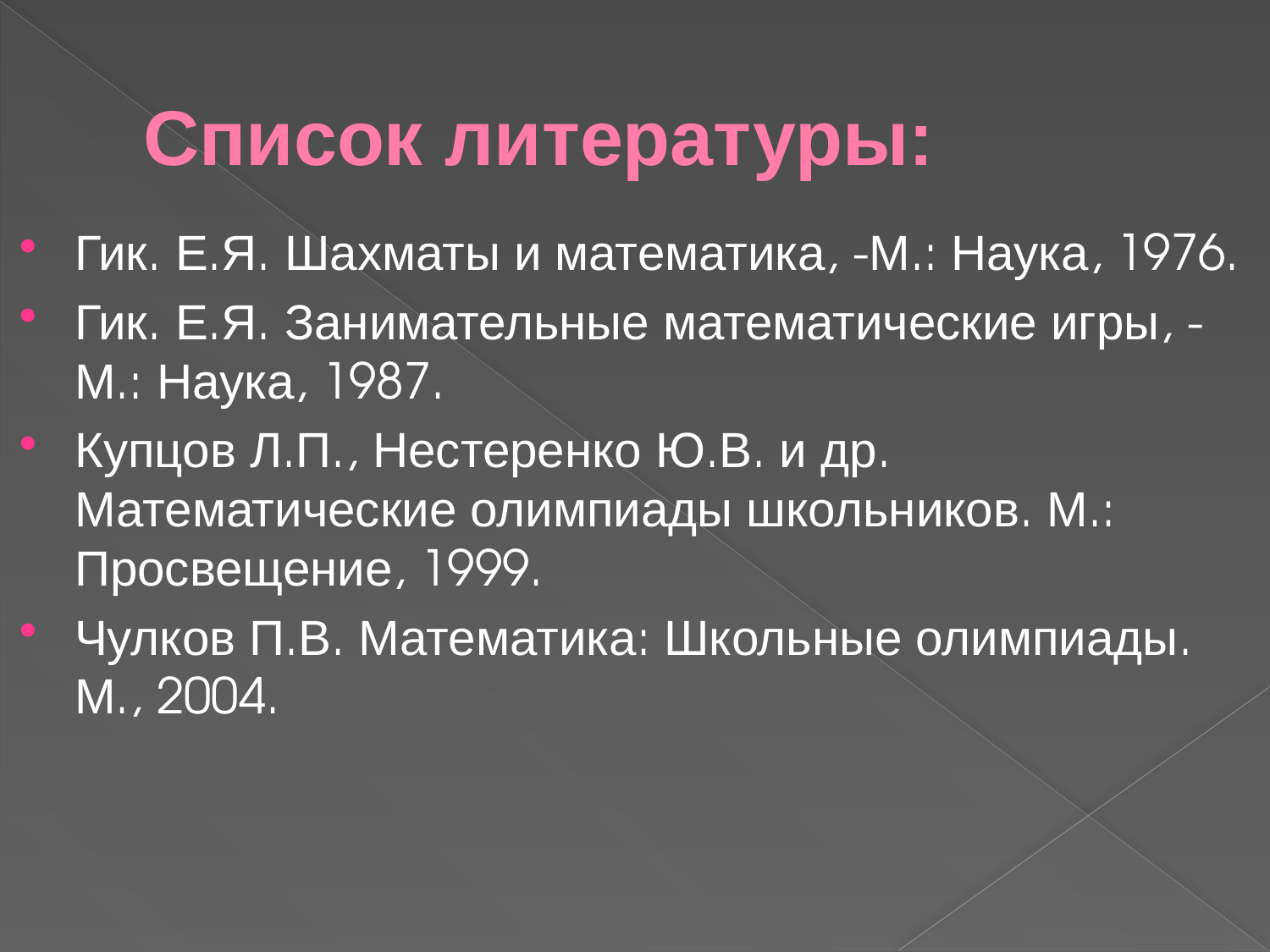

# Список литературы:

Гик. Е.Я. Шахматы и математика, -М.: Наука, 1976.
Гик. Е.Я. Занимательные математические игры, - М.: Наука, 1987.
Купцов Л.П., Нестеренко Ю.В. и др. Математические олимпиады школьников. М.: Просвещение, 1999.
Чулков П.В. Математика: Школьные олимпиады. М., 2004.